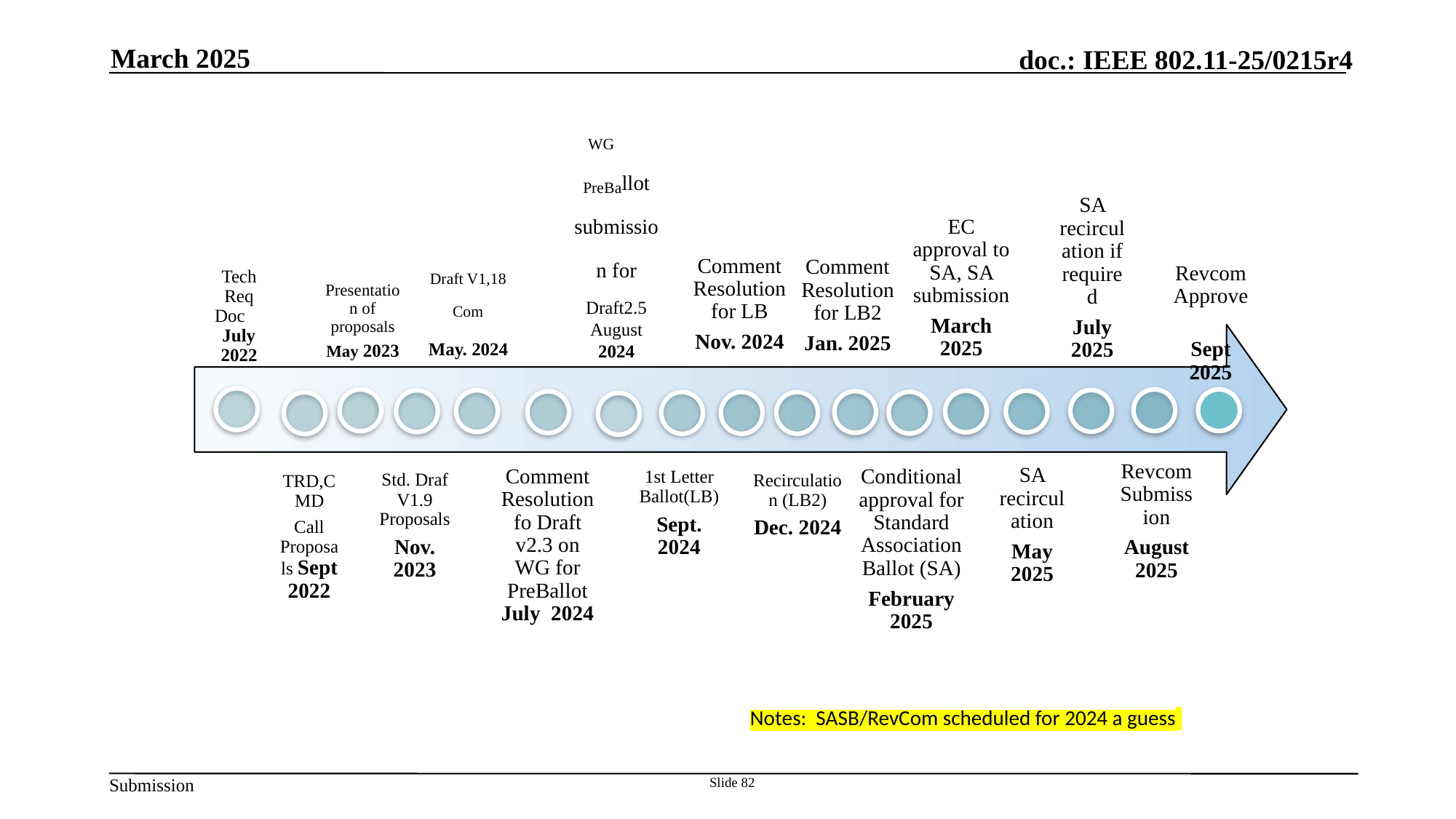

March 2025
TG 6ma Timeline(expected)
Comment Resolutionfor LB
Nov. 2024

Comment Resolutionfor LB2
Jan. 2025

Presentation of proposals
May 2023

Revcom Approve
Sept 2025
EC approval to SA, SA submission
March 2025

Tech Req Doc     July 2022
SA recirculation
May 2025

WG       PreBallot submission for Draft2.5 August 2024
SA recirculation if required
July 2025
 Draft V1,18  Com
May. 2024

TRD,CMD
Call Proposals Sept 2022

Recirculation (LB2)
Dec. 2024
RevcomSubmission
August 2025

1st Letter Ballot(LB)
Sept. 2024
Comment Resolution fo Draft v2.3 on WG for PreBallot July  2024

Conditional approval for Standard Association Ballot (SA)
February 2025

Std. Draf V1.9 Proposals
Nov. 2023
Notes:  SASB/RevCom scheduled for 2024 a guess
Slide 82